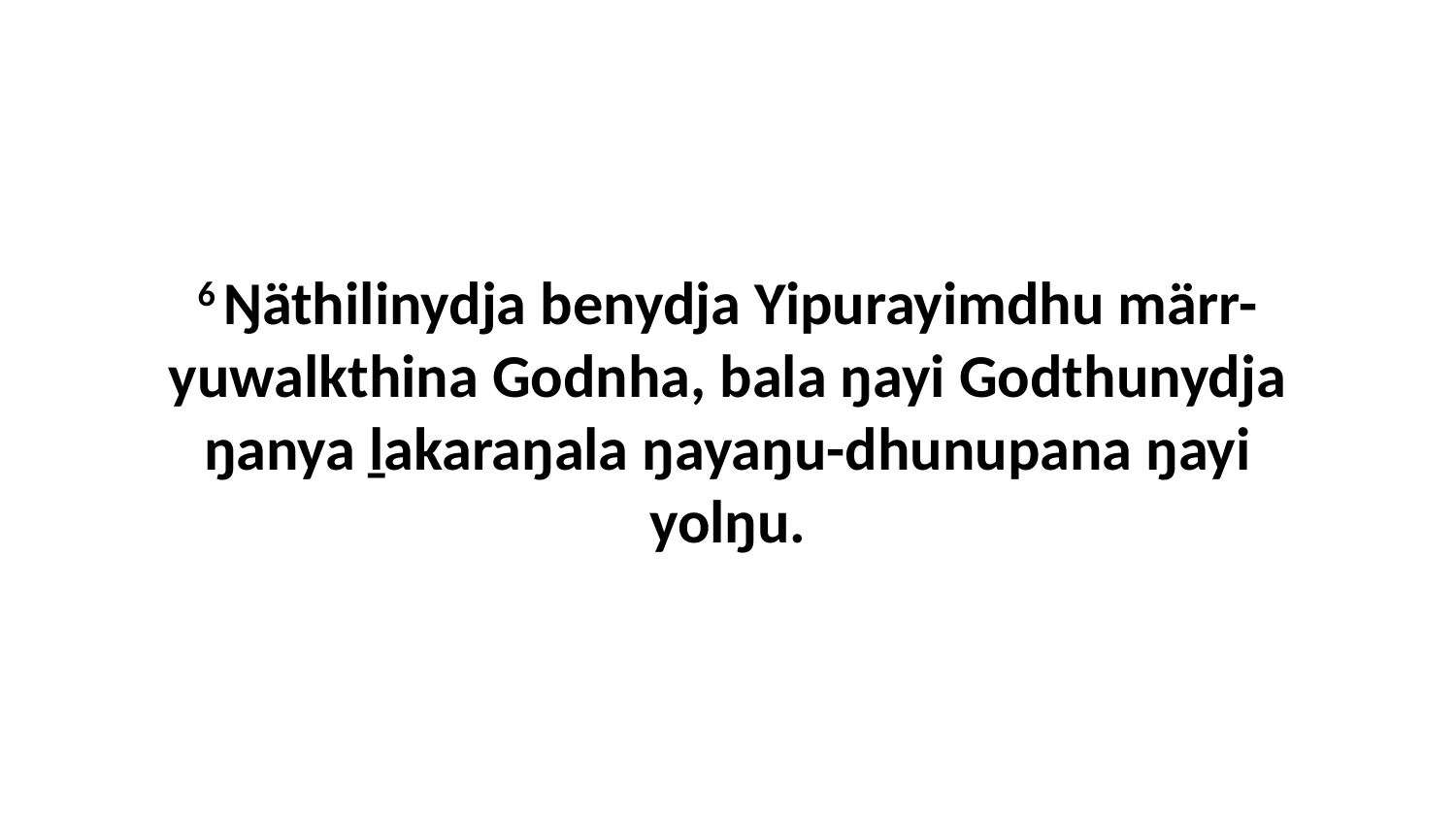

6 Ŋäthilinydja benydja Yipurayimdhu märr-yuwalkthina Godnha, bala ŋayi Godthunydja ŋanya ḻakaraŋala ŋayaŋu-dhunupana ŋayi yolŋu.